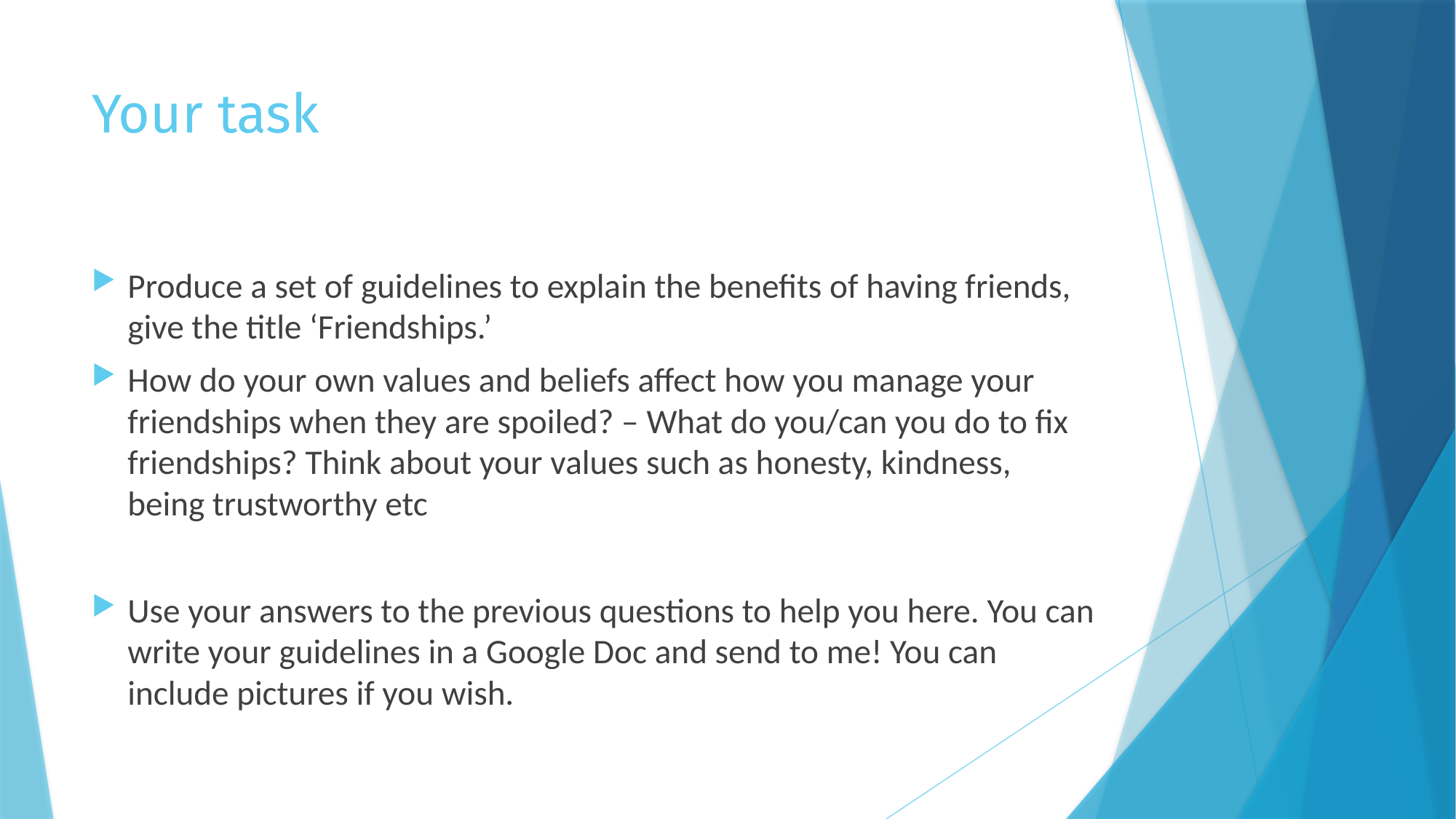

# Your task
Produce a set of guidelines to explain the benefits of having friends, give the title ‘Friendships.’
How do your own values and beliefs affect how you manage your friendships when they are spoiled? – What do you/can you do to fix friendships? Think about your values such as honesty, kindness, being trustworthy etc

Use your answers to the previous questions to help you here. You can write your guidelines in a Google Doc and send to me! You can include pictures if you wish.